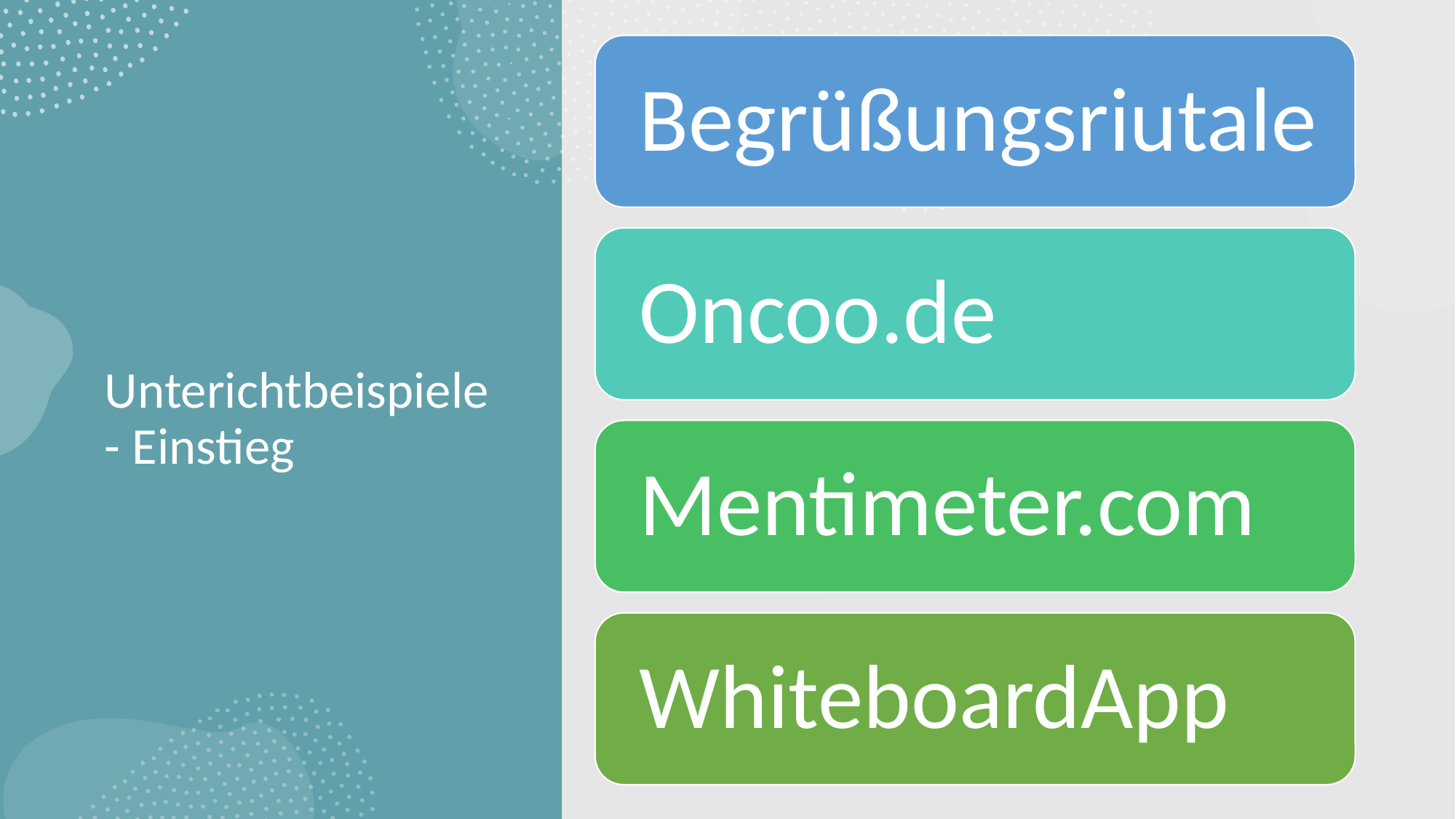

Begrüßungsriutale
Oncoo.de
Mentimeter.com
WhiteboardApp
# Unterichtbeispiele - Einstieg